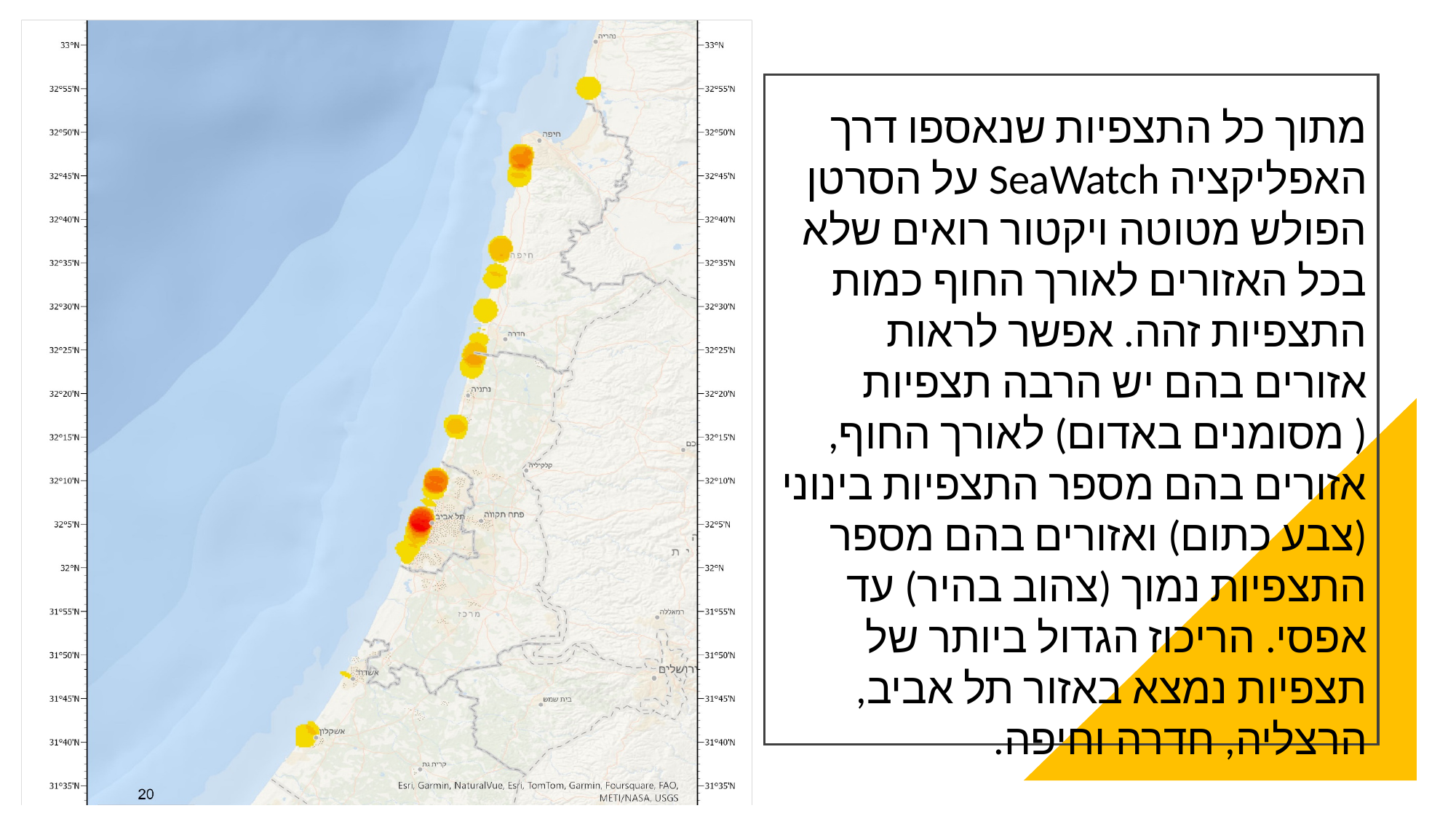

### Chart

| Category |
|---|
מתוך כל התצפיות שנאספו דרך האפליקציה SeaWatch על הסרטן הפולש מטוטה ויקטור רואים שלא בכל האזורים לאורך החוף כמות התצפיות זהה. אפשר לראות אזורים בהם יש הרבה תצפיות ( מסומנים באדום) לאורך החוף, אזורים בהם מספר התצפיות בינוני (צבע כתום) ואזורים בהם מספר התצפיות נמוך (צהוב בהיר) עד אפסי. הריכוז הגדול ביותר של תצפיות נמצא באזור תל אביב, הרצליה, חדרה וחיפה.